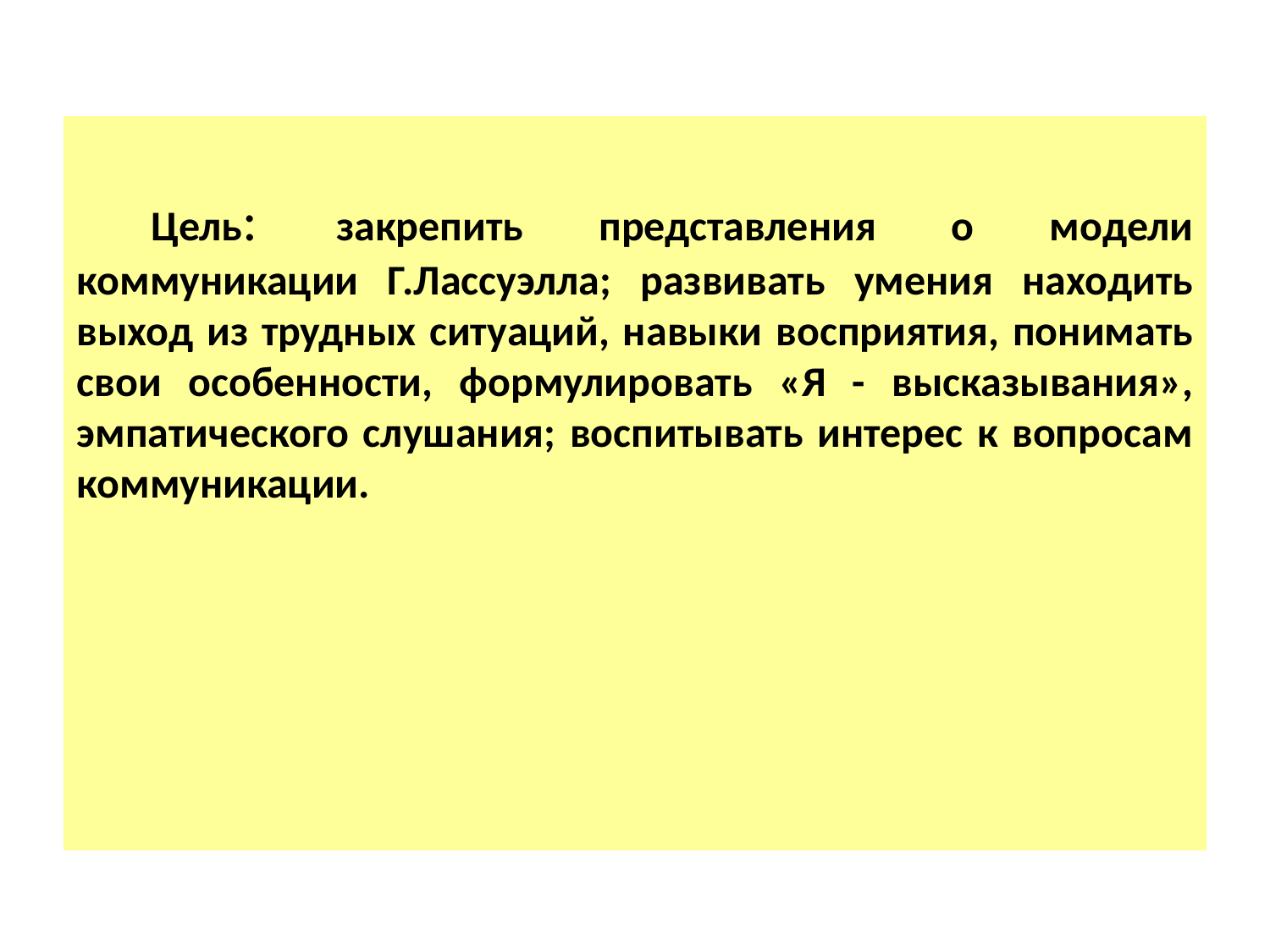

Цель: закрепить представления о модели коммуникации Г.Лассуэлла; развивать умения находить выход из трудных ситуаций, навыки восприятия, понимать свои особенности, формулировать «Я - высказывания», эмпатического слушания; воспитывать интерес к вопросам коммуникации.